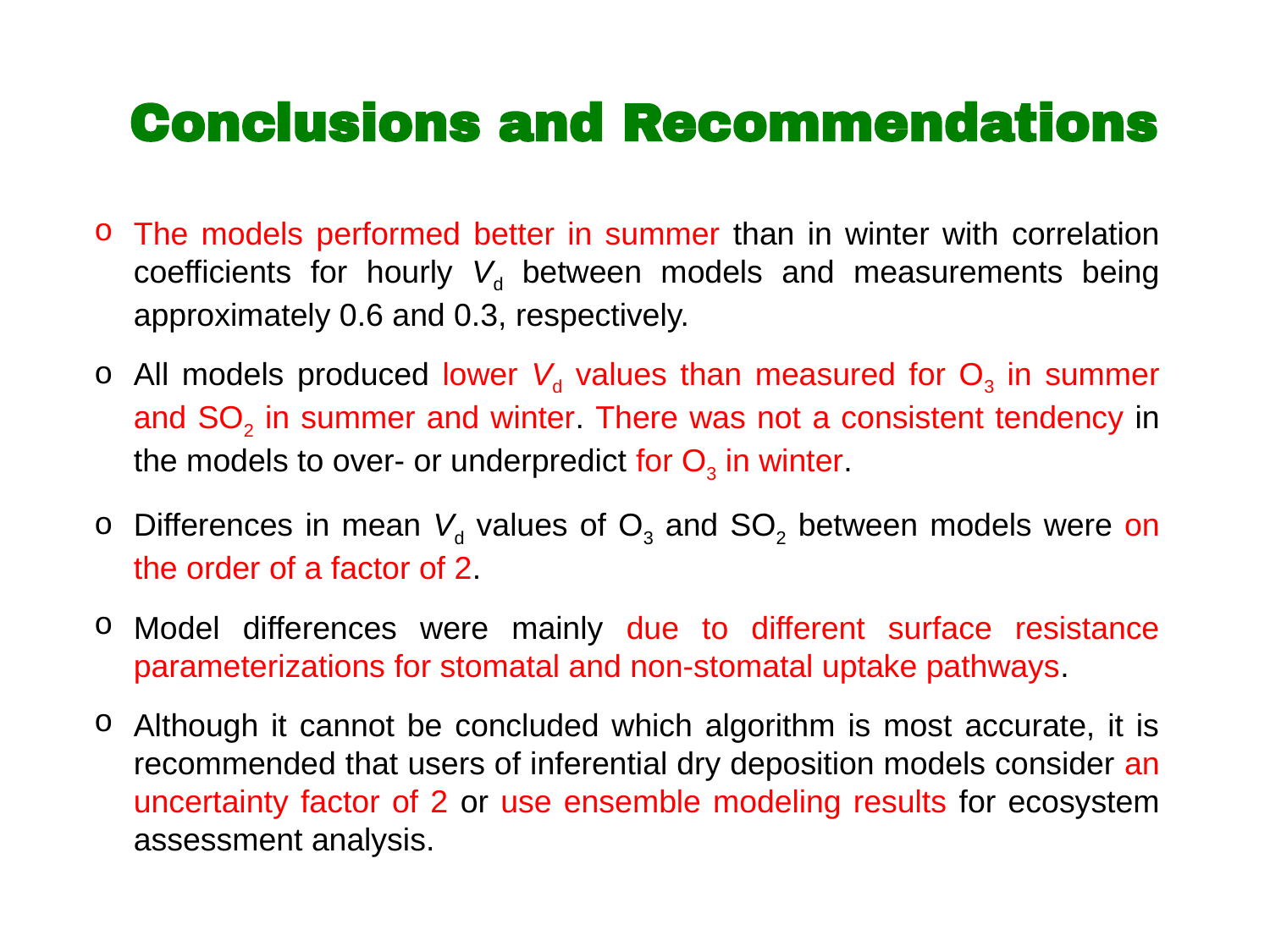

Conclusions and Recommendations
The models performed better in summer than in winter with correlation coefficients for hourly Vd between models and measurements being approximately 0.6 and 0.3, respectively.
All models produced lower Vd values than measured for O3 in summer and SO2 in summer and winter. There was not a consistent tendency in the models to over- or underpredict for O3 in winter.
Differences in mean Vd values of O3 and SO2 between models were on the order of a factor of 2.
Model differences were mainly due to different surface resistance parameterizations for stomatal and non-stomatal uptake pathways.
Although it cannot be concluded which algorithm is most accurate, it is recommended that users of inferential dry deposition models consider an uncertainty factor of 2 or use ensemble modeling results for ecosystem assessment analysis.